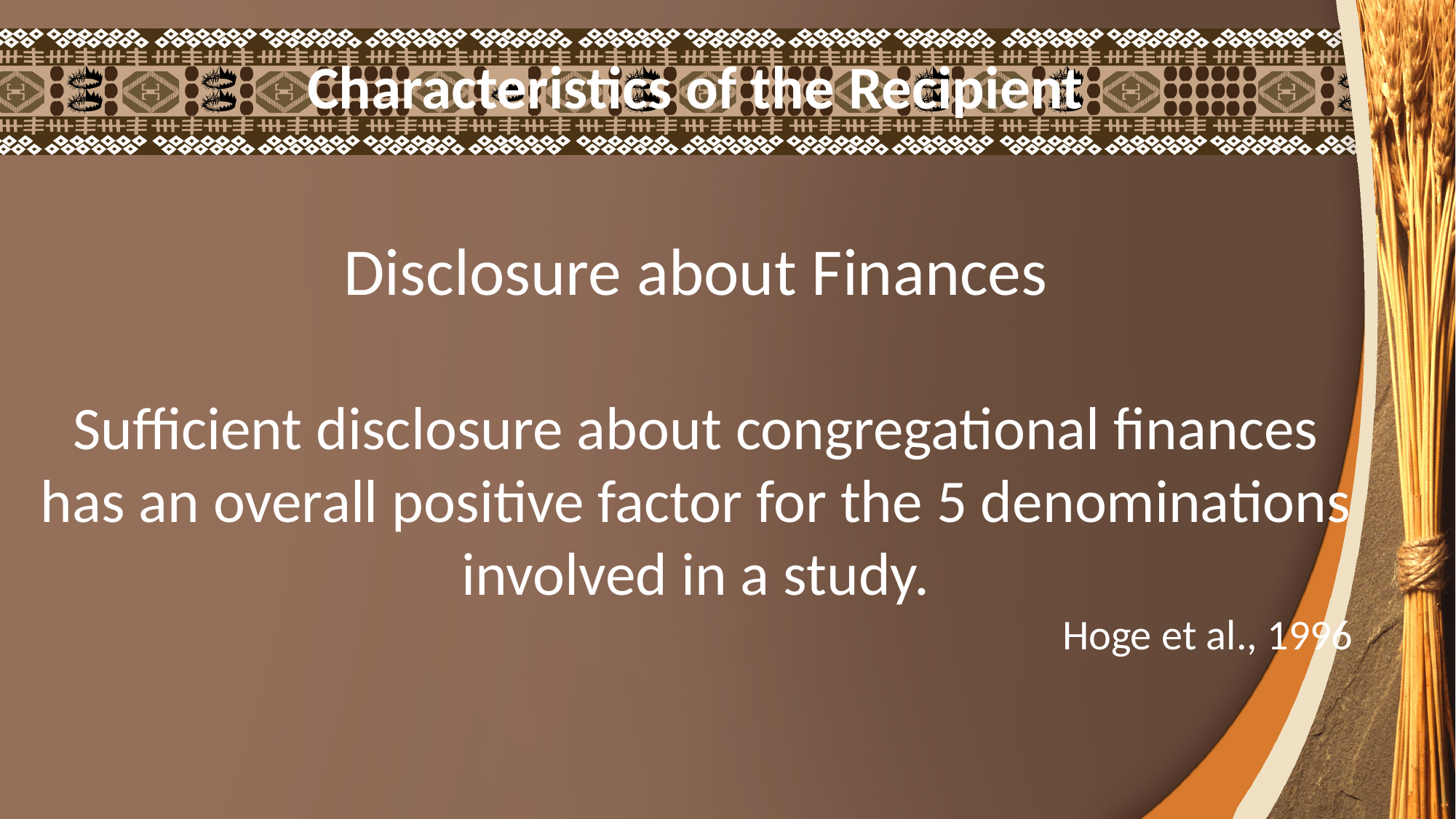

Characteristics of the Recipient

Disclosure about Finances

Sufficient disclosure about congregational finances has an overall positive factor for the 5 denominations involved in a study.
Hoge et al., 1996